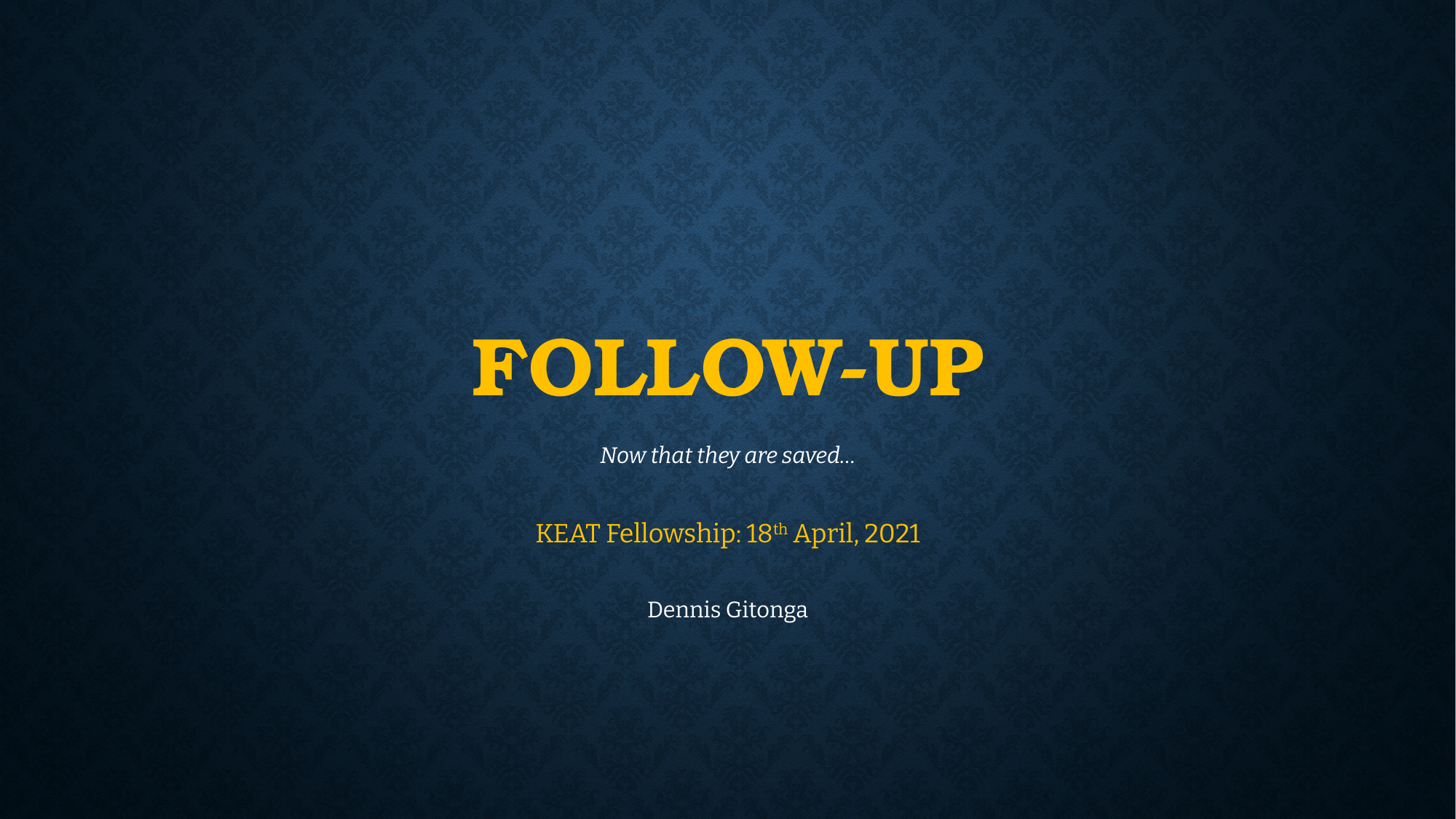

# FOLLOW-UP
Now that they are saved…

KEAT Fellowship: 18th April, 2021

Dennis Gitonga